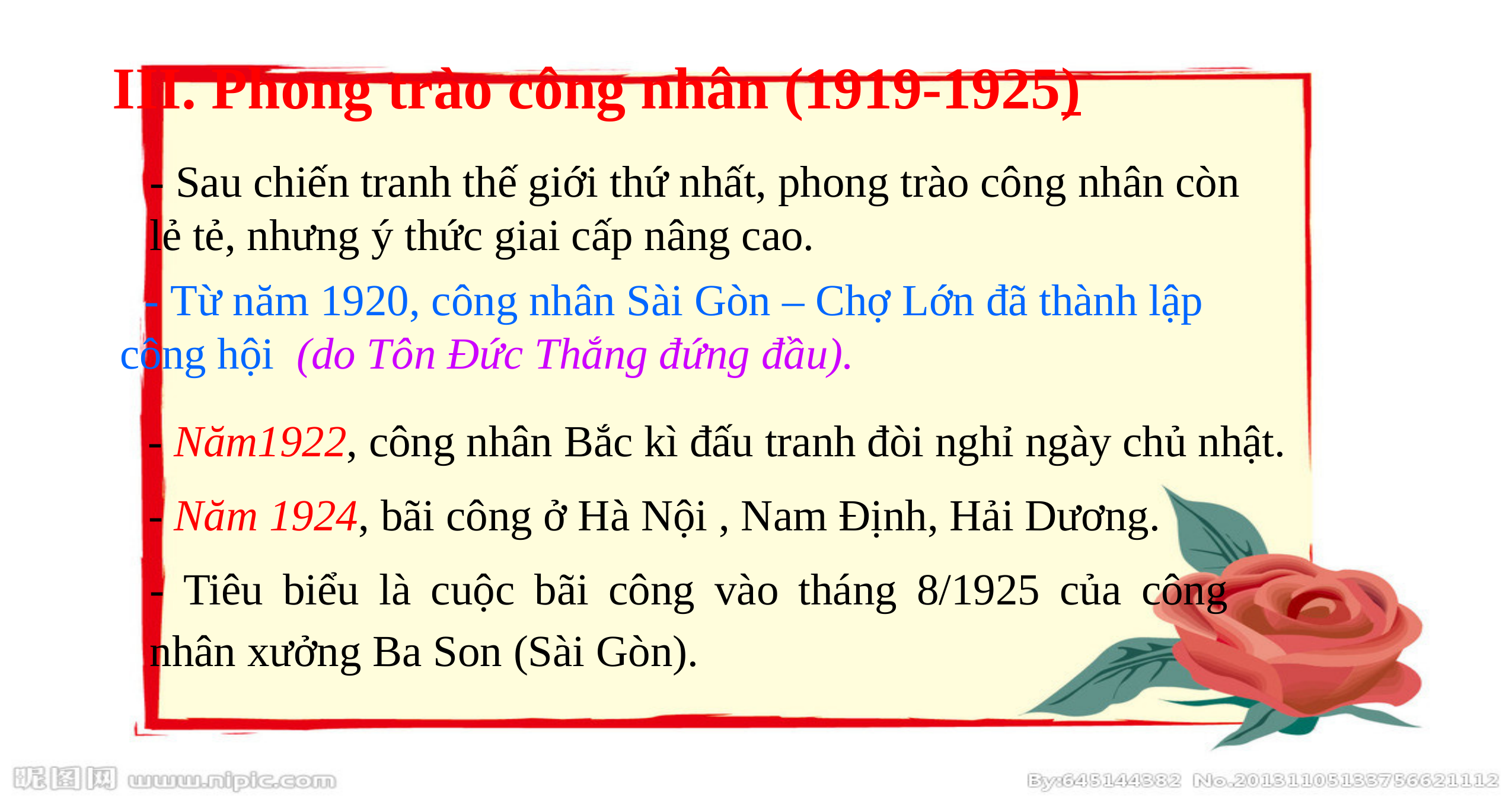

III. Phong trào công nhân (1919-1925)
- Sau chiến tranh thế giới thứ nhất, phong trào công nhân còn lẻ tẻ, nhưng ý thức giai cấp nâng cao.
  - Từ năm 1920, công nhân Sài Gòn – Chợ Lớn đã thành lập công hội  (do Tôn Đức Thắng đứng đầu).
- Năm1922, công nhân Bắc kì đấu tranh đòi nghỉ ngày chủ nhật.
- Năm 1924, bãi công ở Hà Nội , Nam Định, Hải Dương.
- Tiêu biểu là cuộc bãi công vào tháng 8/1925 của công nhân xưởng Ba Son (Sài Gòn).